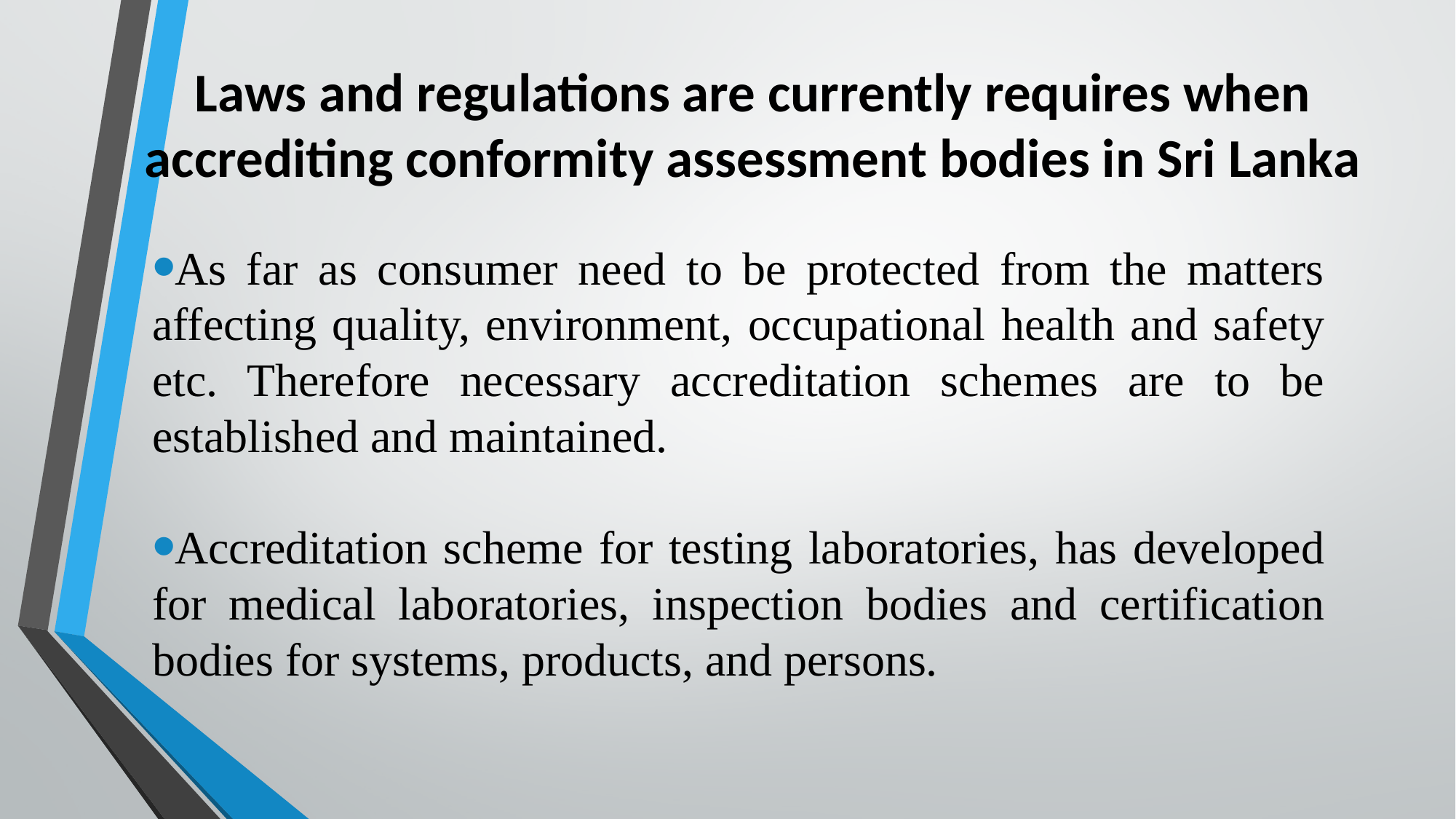

# Laws and regulations are currently requires when accrediting conformity assessment bodies in Sri Lanka
As far as consumer need to be protected from the matters affecting quality, environment, occupational health and safety etc. Therefore necessary accreditation schemes are to be established and maintained.

Accreditation scheme for testing laboratories, has developed for medical laboratories, inspection bodies and certification bodies for systems, products, and persons.